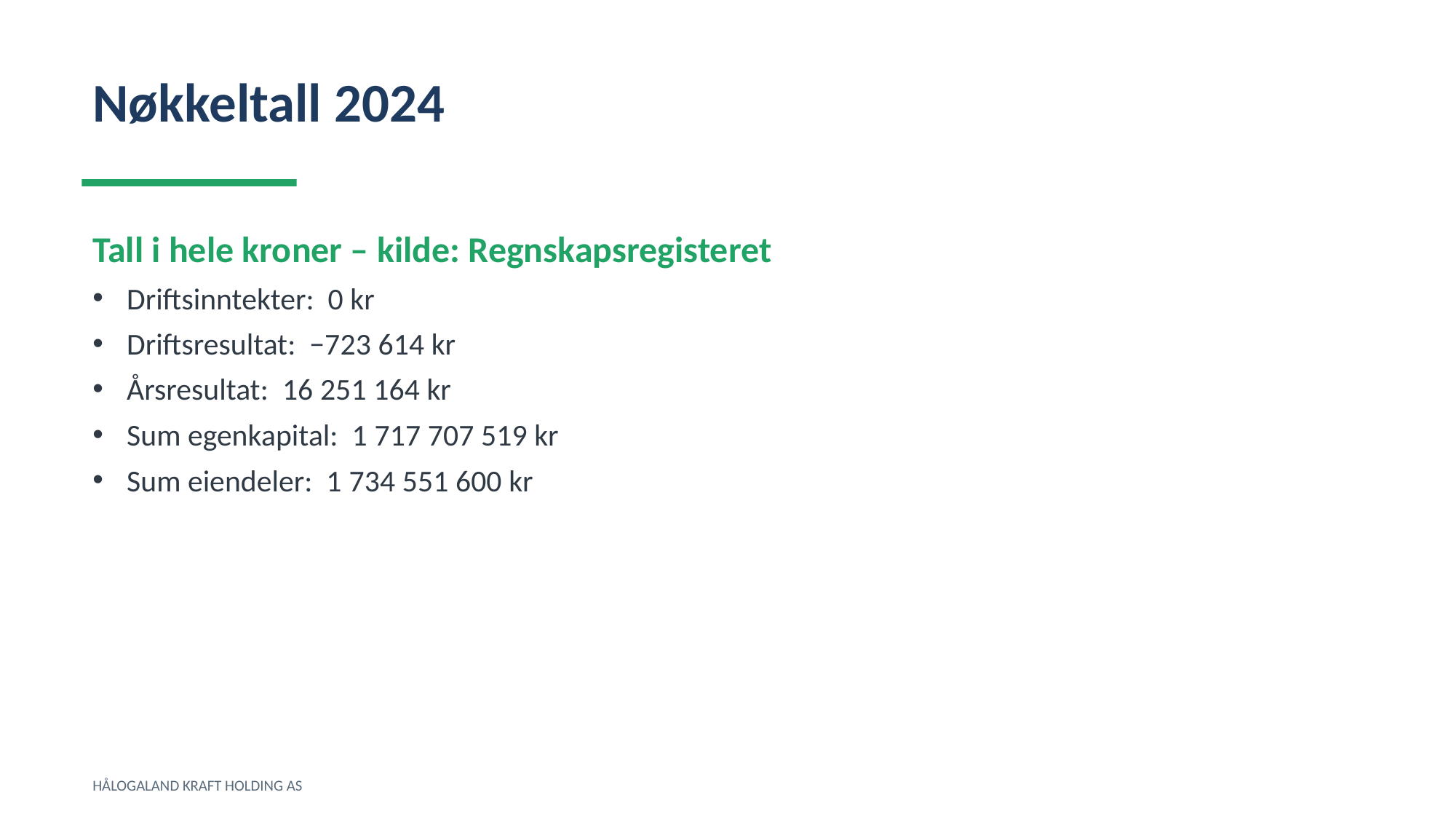

Nøkkeltall 2024

Tall i hele kroner – kilde: Regnskapsregisteret
Driftsinntekter:  0 kr
Driftsresultat:  −723 614 kr
Årsresultat:  16 251 164 kr
Sum egenkapital:  1 717 707 519 kr
Sum eiendeler:  1 734 551 600 kr
HÅLOGALAND KRAFT HOLDING AS